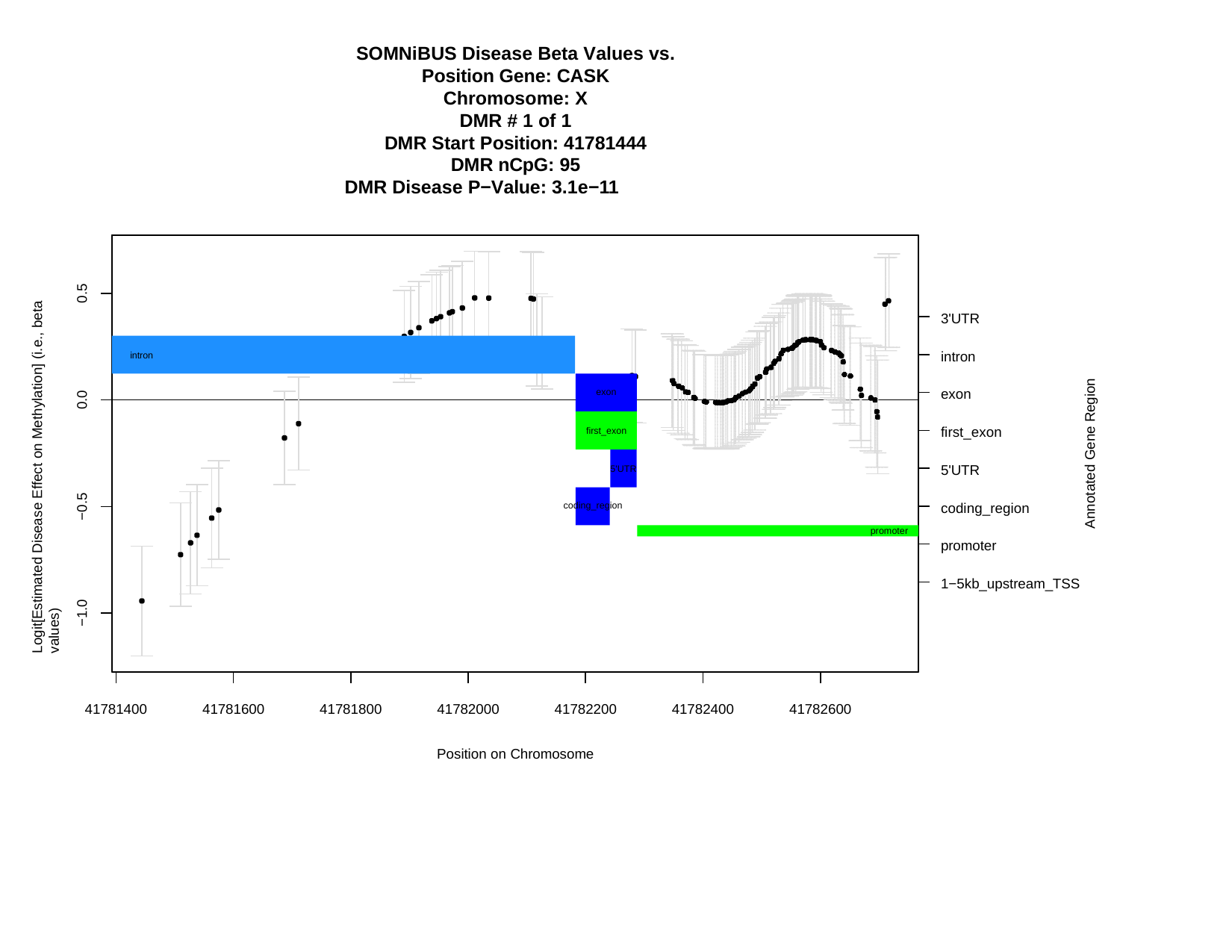

SOMNiBUS Disease Beta Values vs. Position Gene: CASK
Chromosome: X DMR # 1 of 1
DMR Start Position: 41781444 DMR nCpG: 95
DMR Disease P−Value: 3.1e−11

Logit[Estimated Disease Effect on Methylation] (i.e., beta values)

0.5

3'UTR

intron
intron

Annotated Gene Region

exon

exon
0.0

first_exon

first_exon

5'UTR
5'UTR

−0.5

coding_region
coding_region

promoter

promoter

1−5kb_upstream_TSS

−1.0

41781400
41781600
41781800
41782000
41782200
41782400
41782600
Position on Chromosome